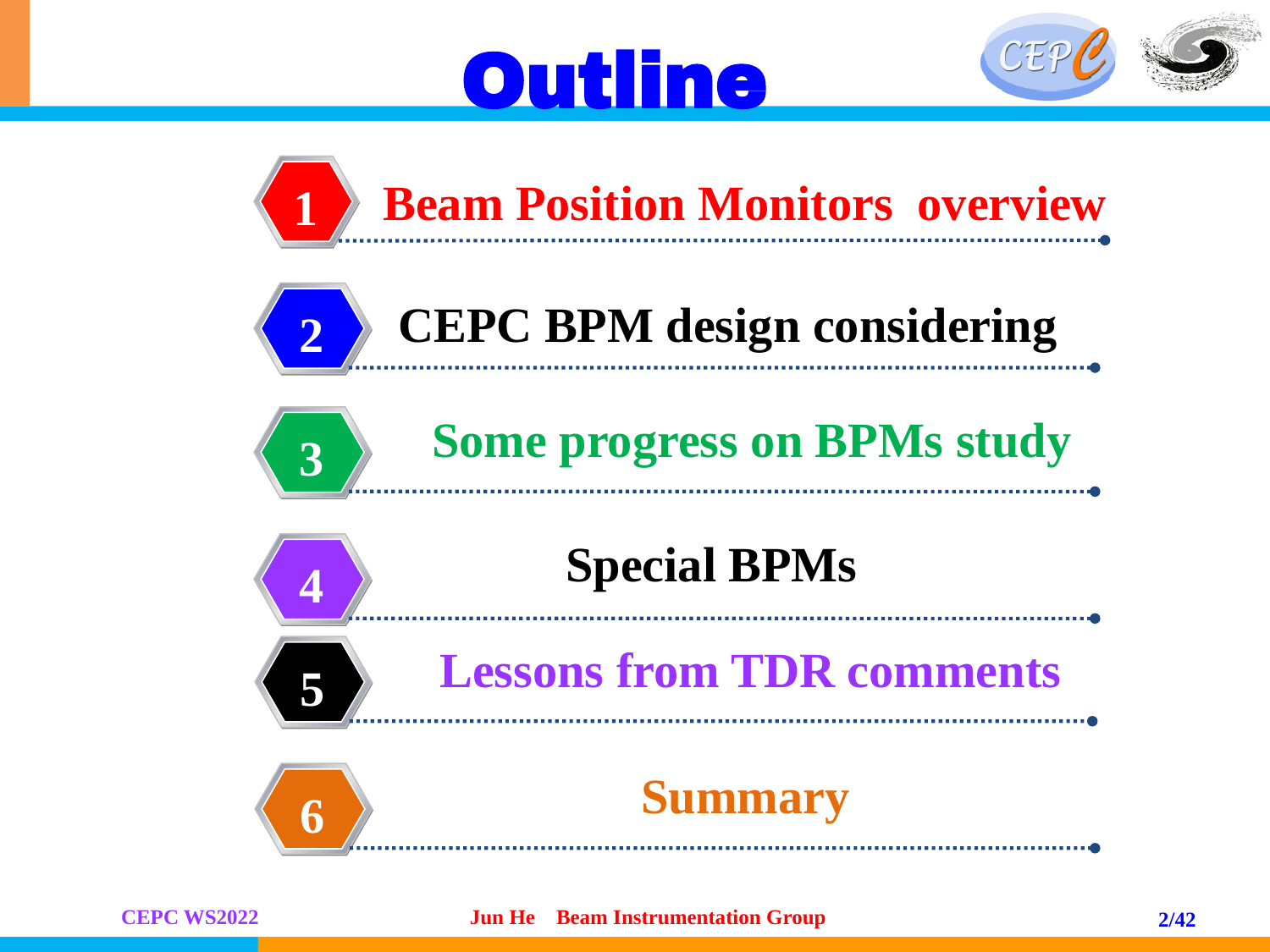

Outline

Beam Position Monitors  overview
1

CEPC BPM design considering
2

Some progress on BPMs study

3

  Special BPMs

4

Lessons from TDR comments

5

  Summary

6

2/42